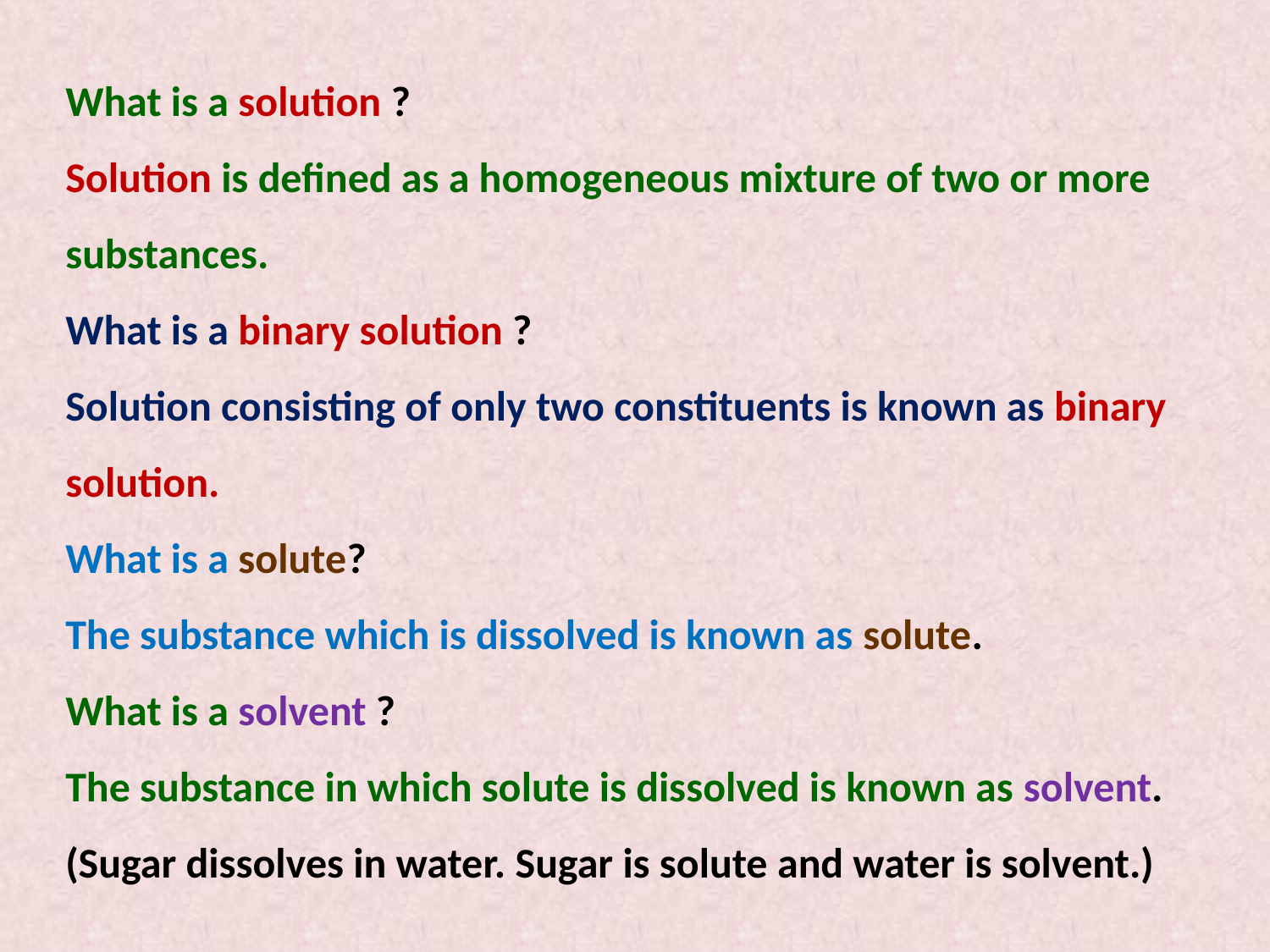

What is a solution ?
Solution is defined as a homogeneous mixture of two or more substances.
What is a binary solution ?
Solution consisting of only two constituents is known as binary solution.
What is a solute?
The substance which is dissolved is known as solute.
What is a solvent ?
The substance in which solute is dissolved is known as solvent.
(Sugar dissolves in water. Sugar is solute and water is solvent.)